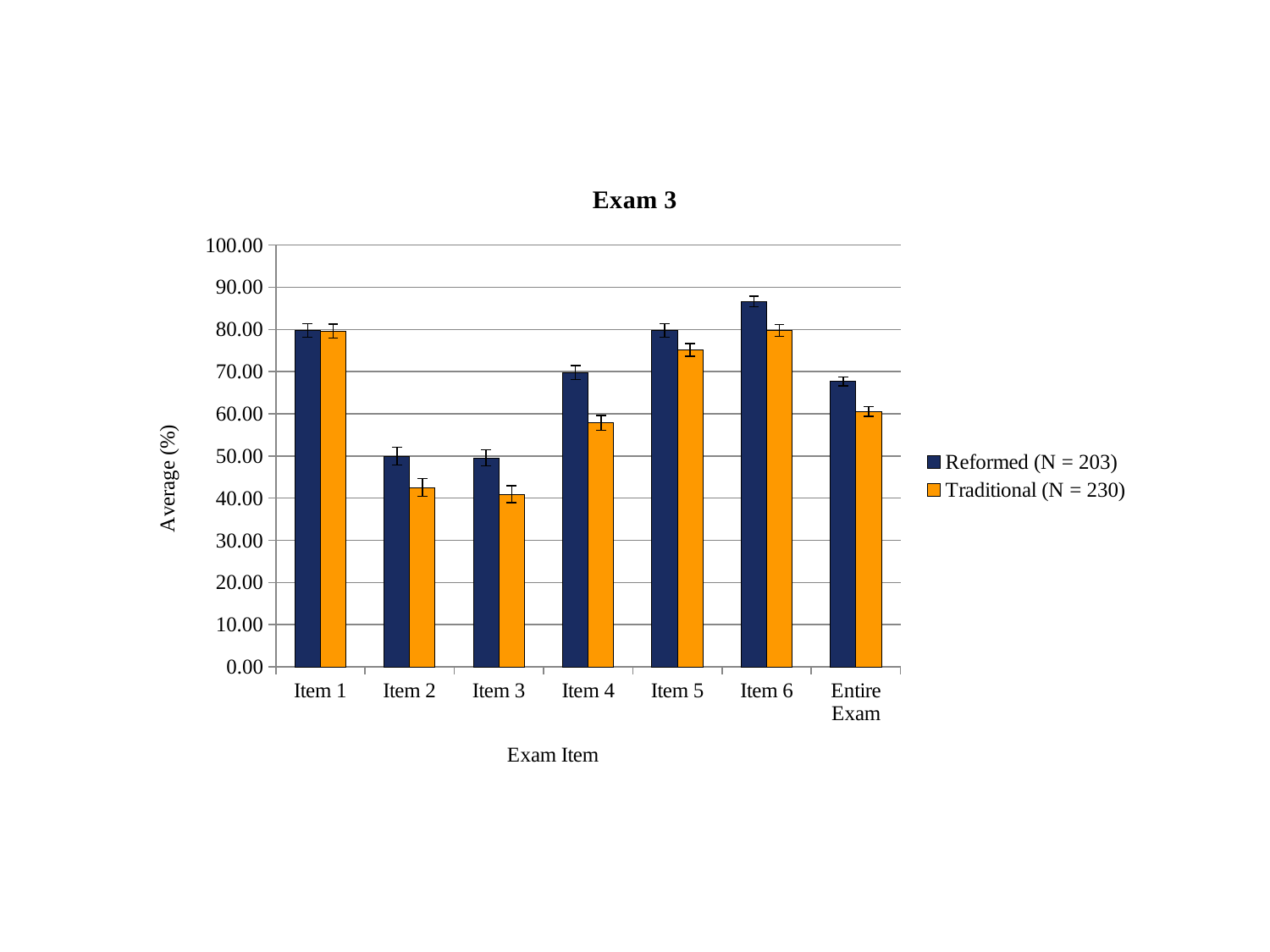

### Chart: Exam 3

| Category |  |  |
|---|---|---|
| Item 1 | 79.75247524752413 | 79.6086956521739 |
| Item 2 | 49.95049504950496 | 42.5 |
| Item 3 | 49.554455445544335 | 40.91304347826061 |
| Item 4 | 69.7689768976891 | 57.85507246376789 |
| Item 5 | 79.76897689768911 | 75.10144927536231 |
| Item 6 | 86.60891089108877 | 79.78260869565219 |
| Entire Exam | 67.62871287128642 | 60.543478260869556 |